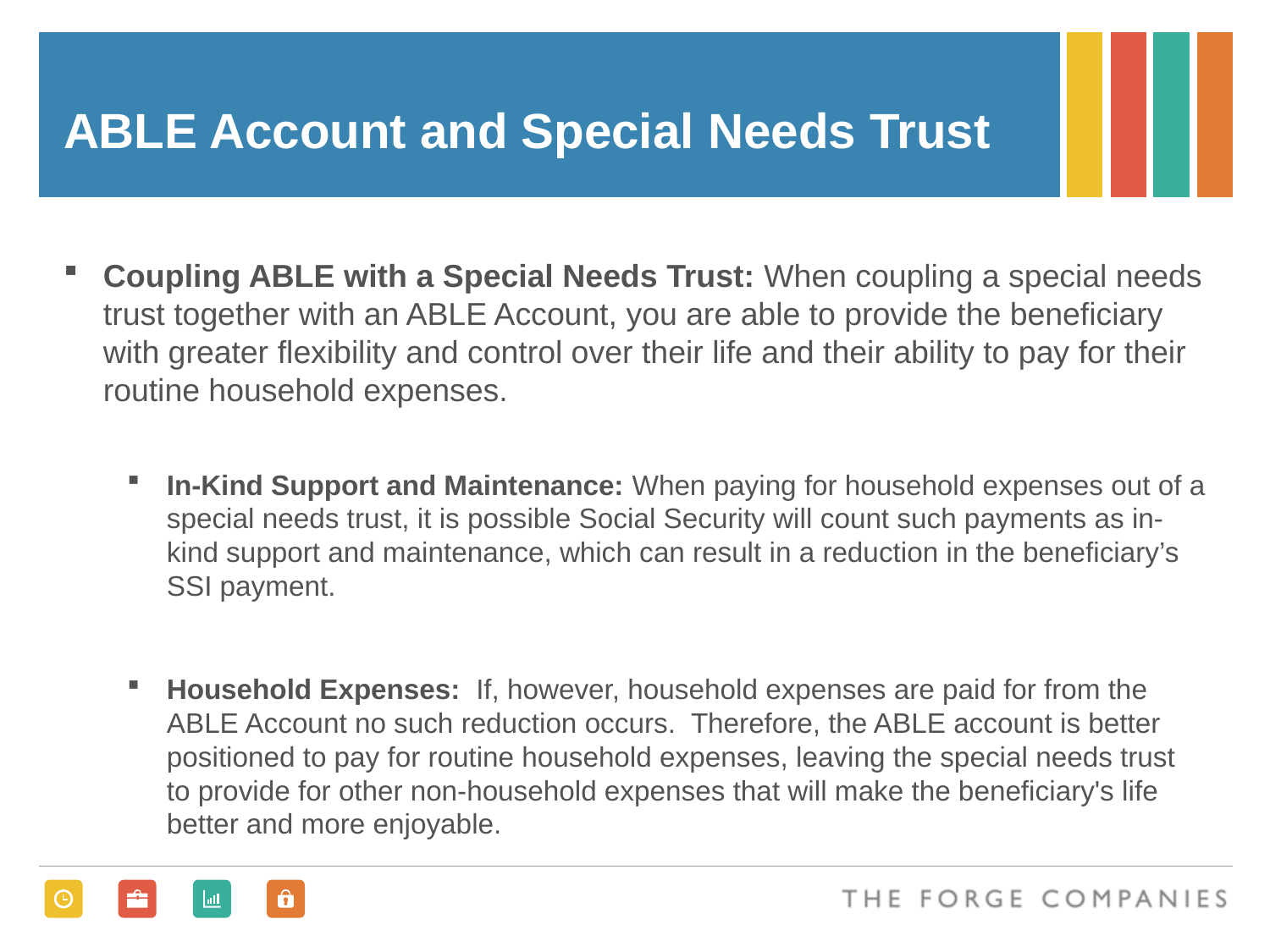

# ABLE Account and Special Needs Trust

Coupling ABLE with a Special Needs Trust: When coupling a special needs trust together with an ABLE Account, you are able to provide the beneficiary with greater flexibility and control over their life and their ability to pay for their routine household expenses.

In-Kind Support and Maintenance: When paying for household expenses out of a special needs trust, it is possible Social Security will count such payments as in-kind support and maintenance, which can result in a reduction in the beneficiary’s SSI payment.

Household Expenses:  If, however, household expenses are paid for from the ABLE Account no such reduction occurs.  Therefore, the ABLE account is better positioned to pay for routine household expenses, leaving the special needs trust to provide for other non-household expenses that will make the beneficiary's life better and more enjoyable.